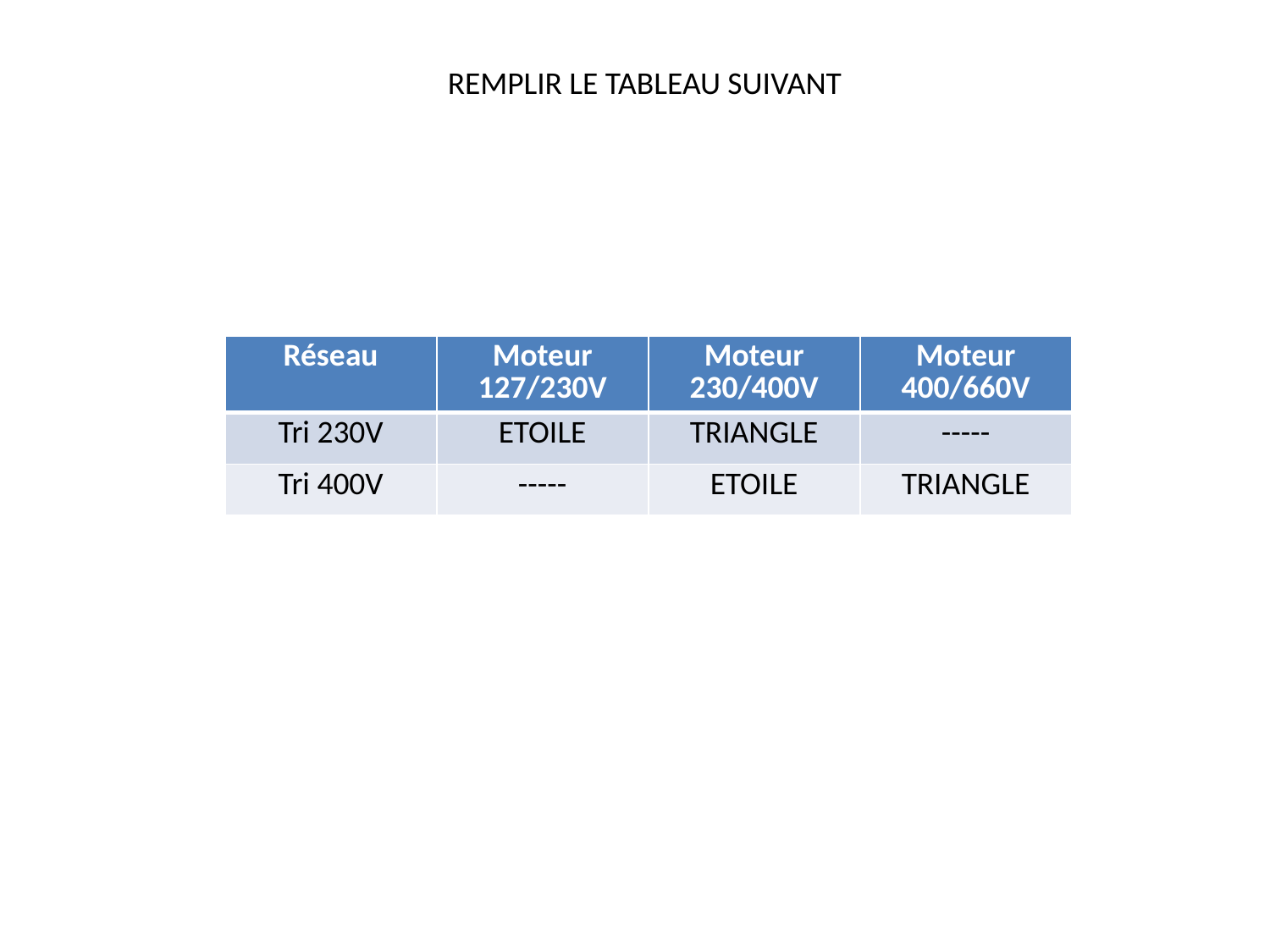

REMPLIR LE TABLEAU SUIVANT
| Réseau | Moteur 127/230V | Moteur 230/400V | Moteur 400/660V |
| --- | --- | --- | --- |
| Tri 230V |  |  |  |
| Tri 400V |  |  |  |
| Réseau | Moteur 127/230V | Moteur 230/400V | Moteur 400/660V |
| --- | --- | --- | --- |
| Tri 230V | ETOILE | TRIANGLE | ----- |
| Tri 400V | ----- | ETOILE | TRIANGLE |